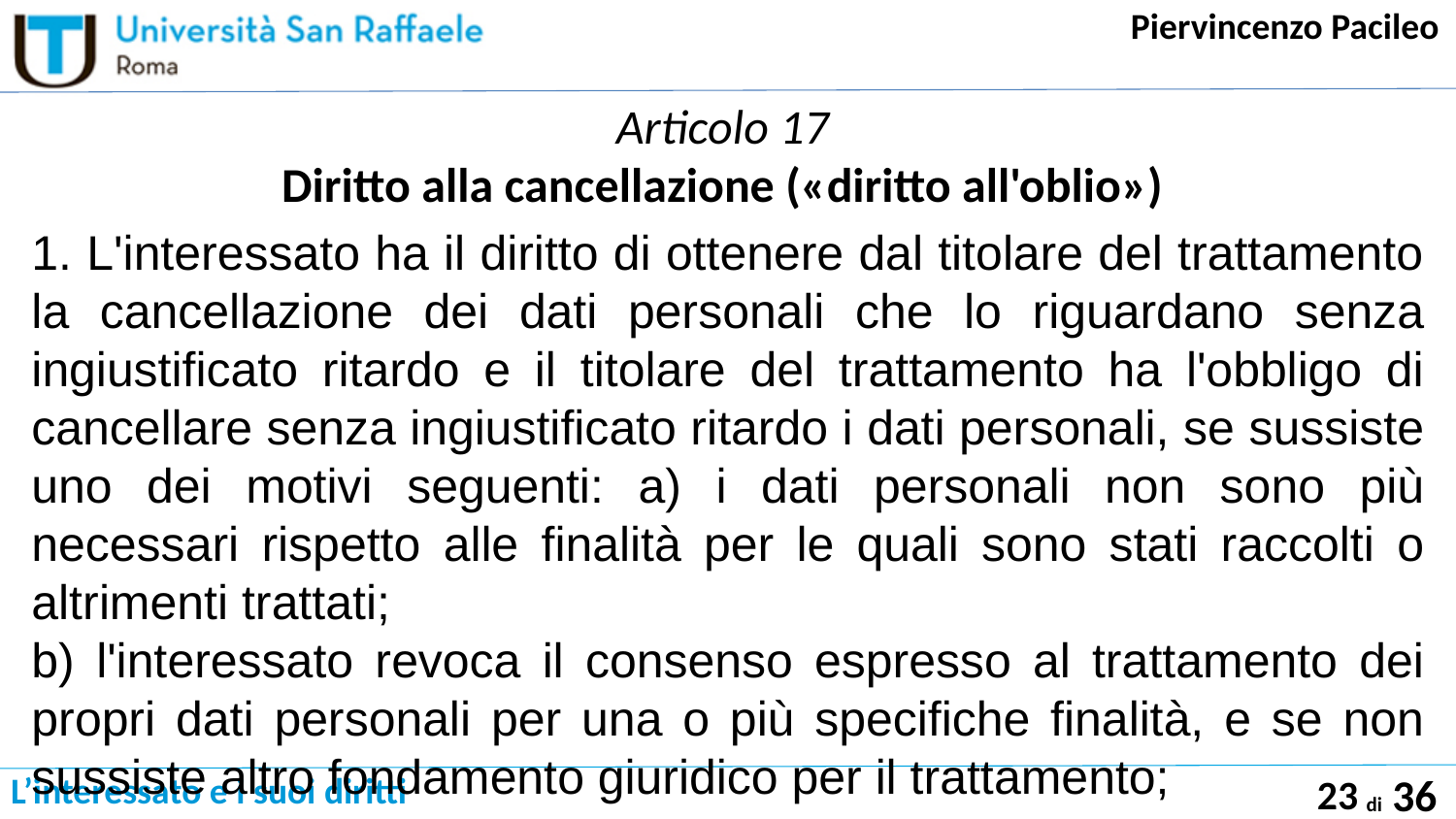

# Articolo 17 Diritto alla cancellazione («diritto all'oblio»)
1. L'interessato ha il diritto di ottenere dal titolare del trattamento la cancellazione dei dati personali che lo riguardano senza ingiustificato ritardo e il titolare del trattamento ha l'obbligo di cancellare senza ingiustificato ritardo i dati personali, se sussiste uno dei motivi seguenti: a) i dati personali non sono più necessari rispetto alle finalità per le quali sono stati raccolti o altrimenti trattati;
b) l'interessato revoca il consenso espresso al trattamento dei propri dati personali per una o più specifiche finalità, e se non sussiste altro fondamento giuridico per il trattamento;